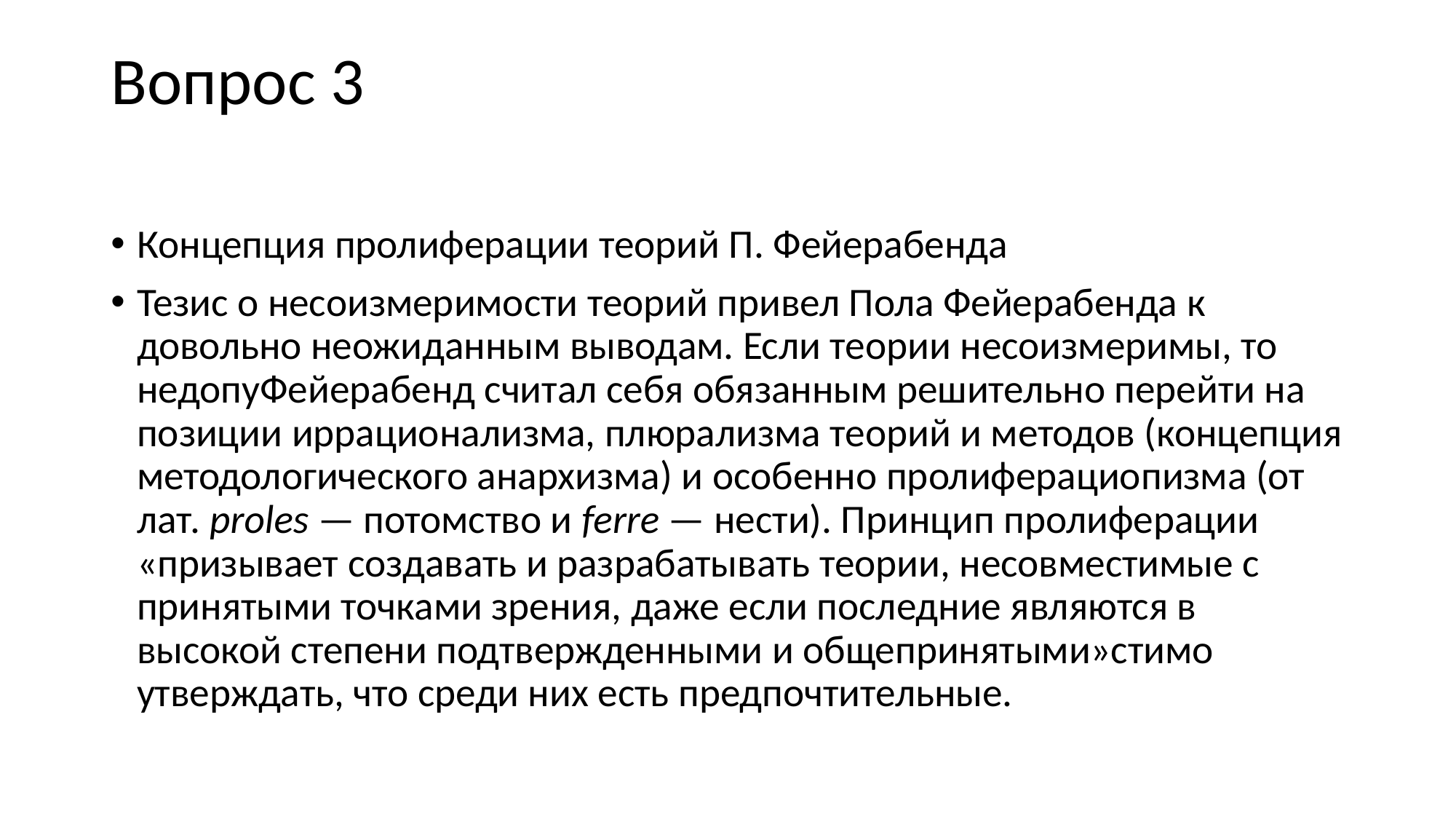

# Вопрос 3
Концепция пролиферации теорий П. Фейерабенда
Тезис о несоизмеримости теорий привел Пола Фейерабенда к довольно неожиданным выводам. Если теории несоизмеримы, то недопуФейерабенд считал себя обязанным решительно перейти на позиции иррационализма, плюрализма теорий и методов (концепция методологического анархизма) и особенно пролиферациопизма (от лат. proles — потомство и ferre — нести). Принцип пролиферации «призывает создавать и разрабатывать теории, несовместимые с принятыми точками зрения, даже если последние являются в высокой степени подтвержденными и общепринятыми»стимо утверждать, что среди них есть предпочтительные.